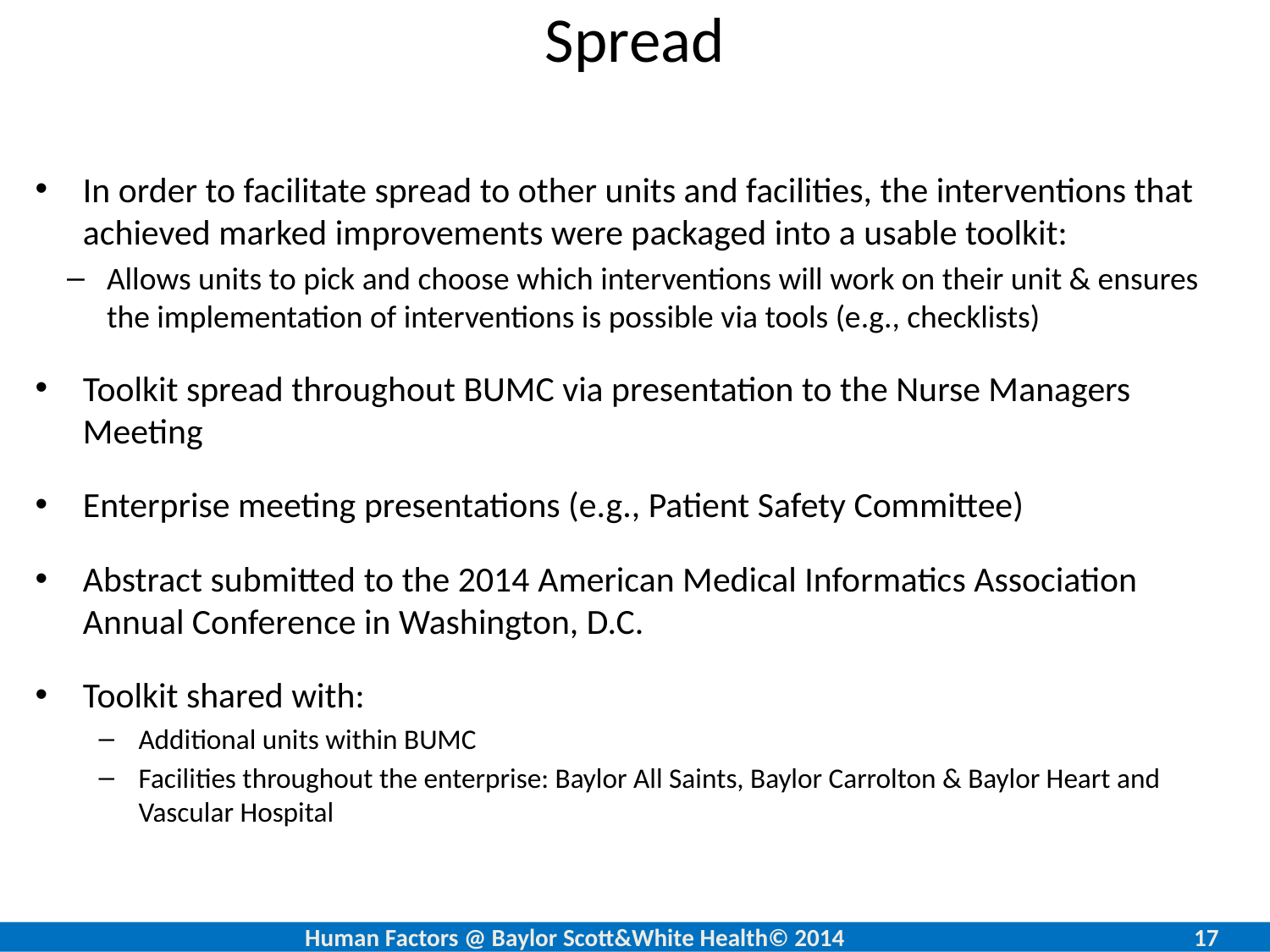

# Spread
In order to facilitate spread to other units and facilities, the interventions that achieved marked improvements were packaged into a usable toolkit:
Allows units to pick and choose which interventions will work on their unit & ensures the implementation of interventions is possible via tools (e.g., checklists)

Toolkit spread throughout BUMC via presentation to the Nurse Managers Meeting

Enterprise meeting presentations (e.g., Patient Safety Committee)

Abstract submitted to the 2014 American Medical Informatics Association Annual Conference in Washington, D.C.

Toolkit shared with:
Additional units within BUMC
Facilities throughout the enterprise: Baylor All Saints, Baylor Carrolton & Baylor Heart and Vascular Hospital
		Human Factors @ Baylor Scott&White Health© 2014			17